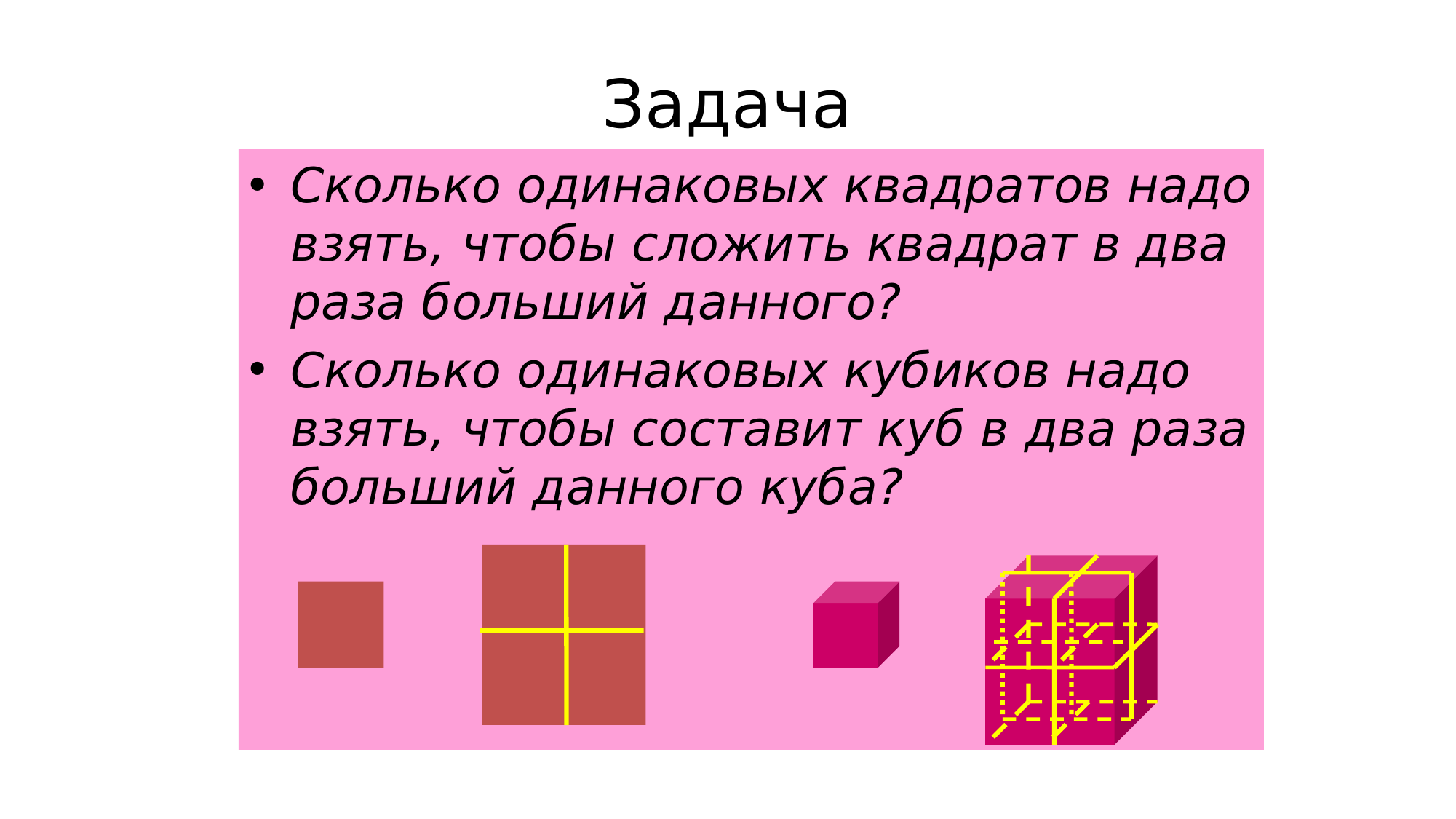

# Задача
Сколько одинаковых квадратов надо взять, чтобы сложить квадрат в два раза больший данного?
Сколько одинаковых кубиков надо взять, чтобы составит куб в два раза больший данного куба?